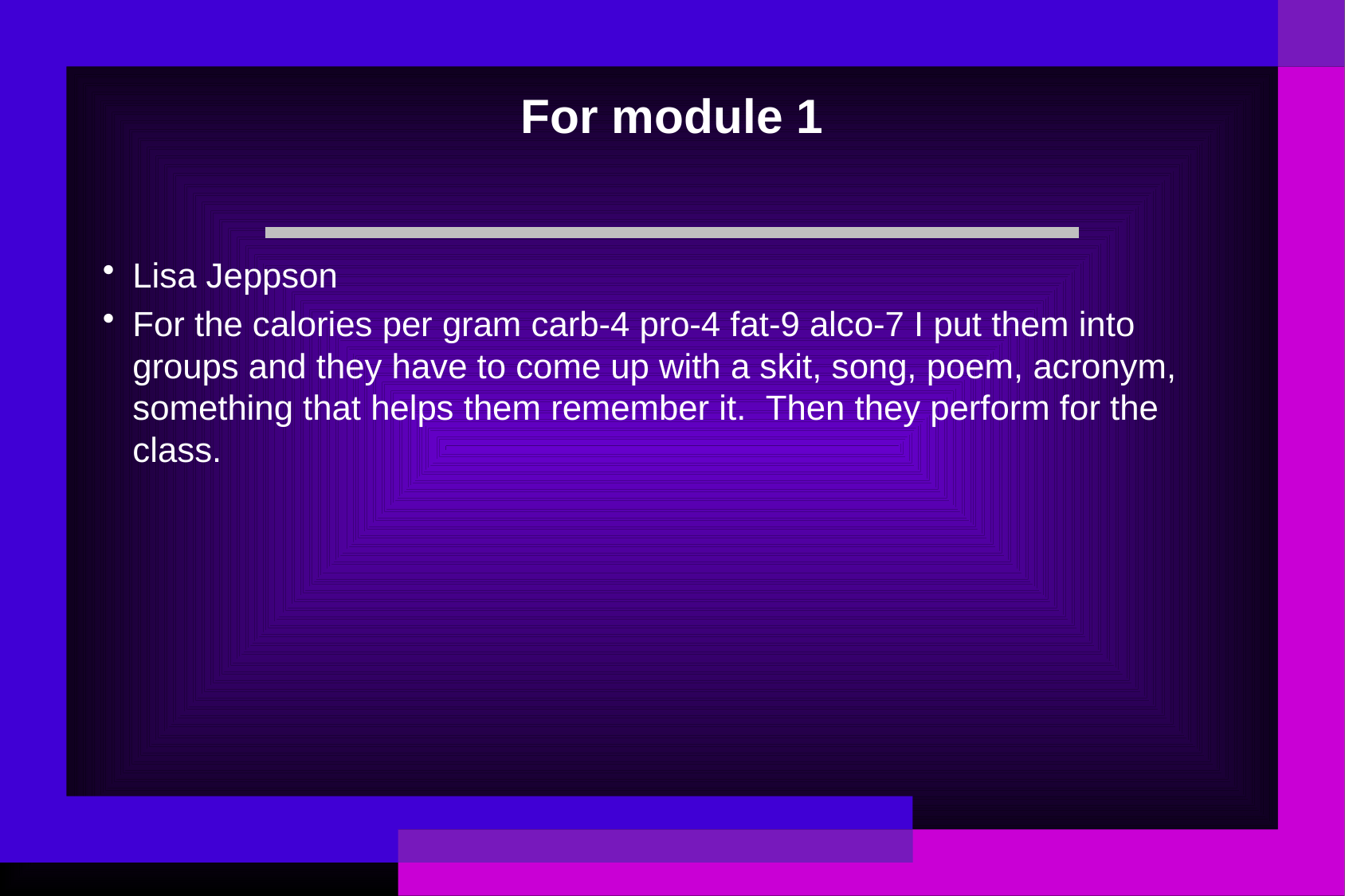

# For module 1
Lisa Jeppson
For the calories per gram carb-4 pro-4 fat-9 alco-7 I put them into groups and they have to come up with a skit, song, poem, acronym, something that helps them remember it.  Then they perform for the class.